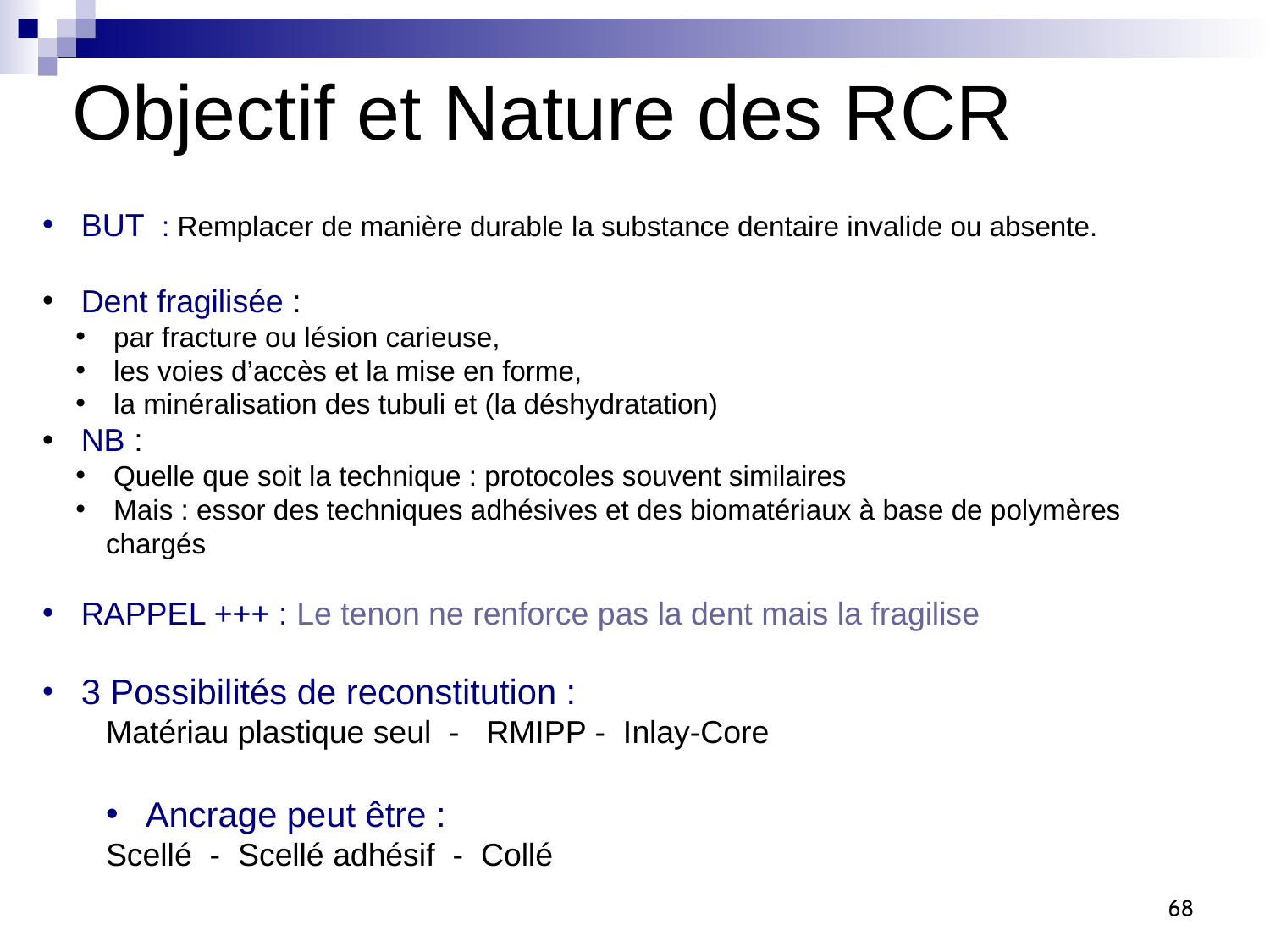

# Objectif et Nature des RCR
 BUT  : Remplacer de manière durable la substance dentaire invalide ou absente.

 Dent fragilisée :
 par fracture ou lésion carieuse,
 les voies d’accès et la mise en forme,
 la minéralisation des tubuli et (la déshydratation)
 NB :
 Quelle que soit la technique : protocoles souvent similaires
 Mais : essor des techniques adhésives et des biomatériaux à base de polymères chargés

 RAPPEL +++ : Le tenon ne renforce pas la dent mais la fragilise

 3 Possibilités de reconstitution :
Matériau plastique seul  -   RMIPP -  Inlay-Core

 Ancrage peut être :
Scellé  -  Scellé adhésif  -  Collé
68